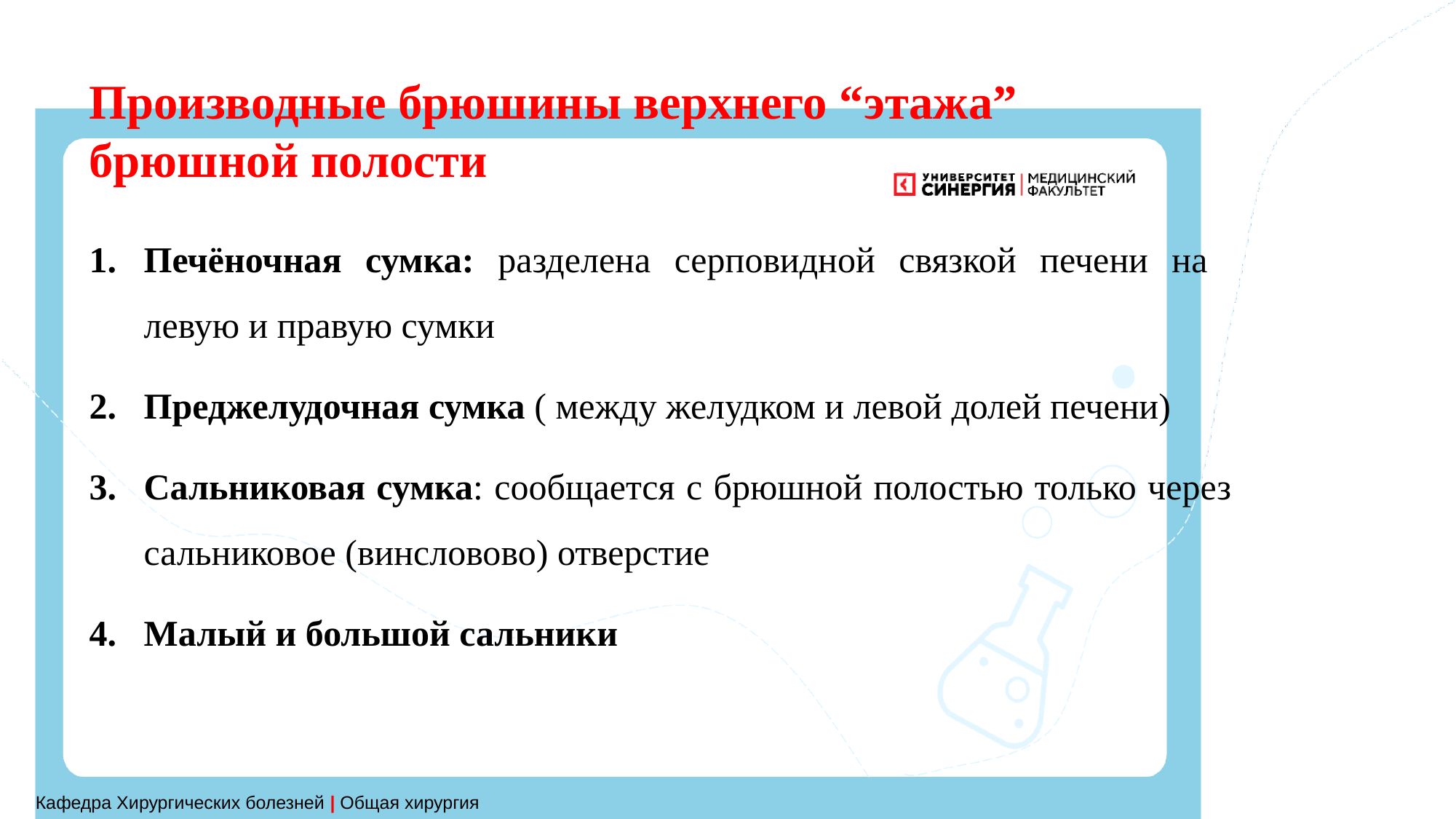

Производные брюшины верхнего “этажа” брюшной полости
Печёночная сумка: разделена серповидной связкой печени на  левую и правую сумки
Преджелудочная сумка ( между желудком и левой долей печени)
Сальниковая сумка: сообщается с брюшной полостью только через сальниковое (винсловово) отверстие
Малый и большой сальники

Кафедра Хирургических болезней | Общая хирургия